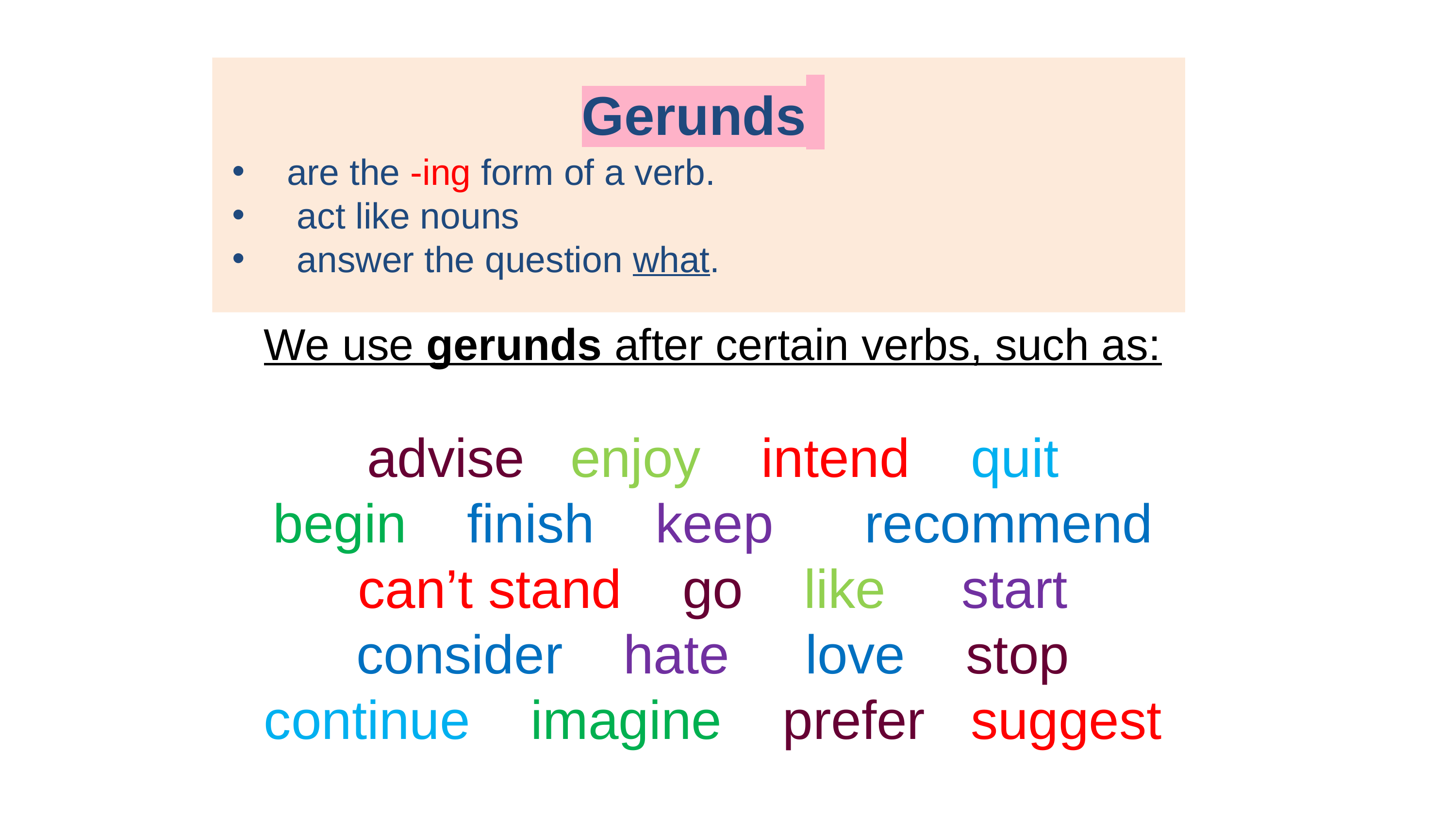

Gerunds
are the -ing form of a verb.
 act like nouns
 answer the question what.
We use gerunds after certain verbs, such as:
advise   enjoy    intend    quit
begin    finish    keep      recommend
can’t stand    go    like     start
consider    hate     love    stop
continue    imagine    prefer   suggest